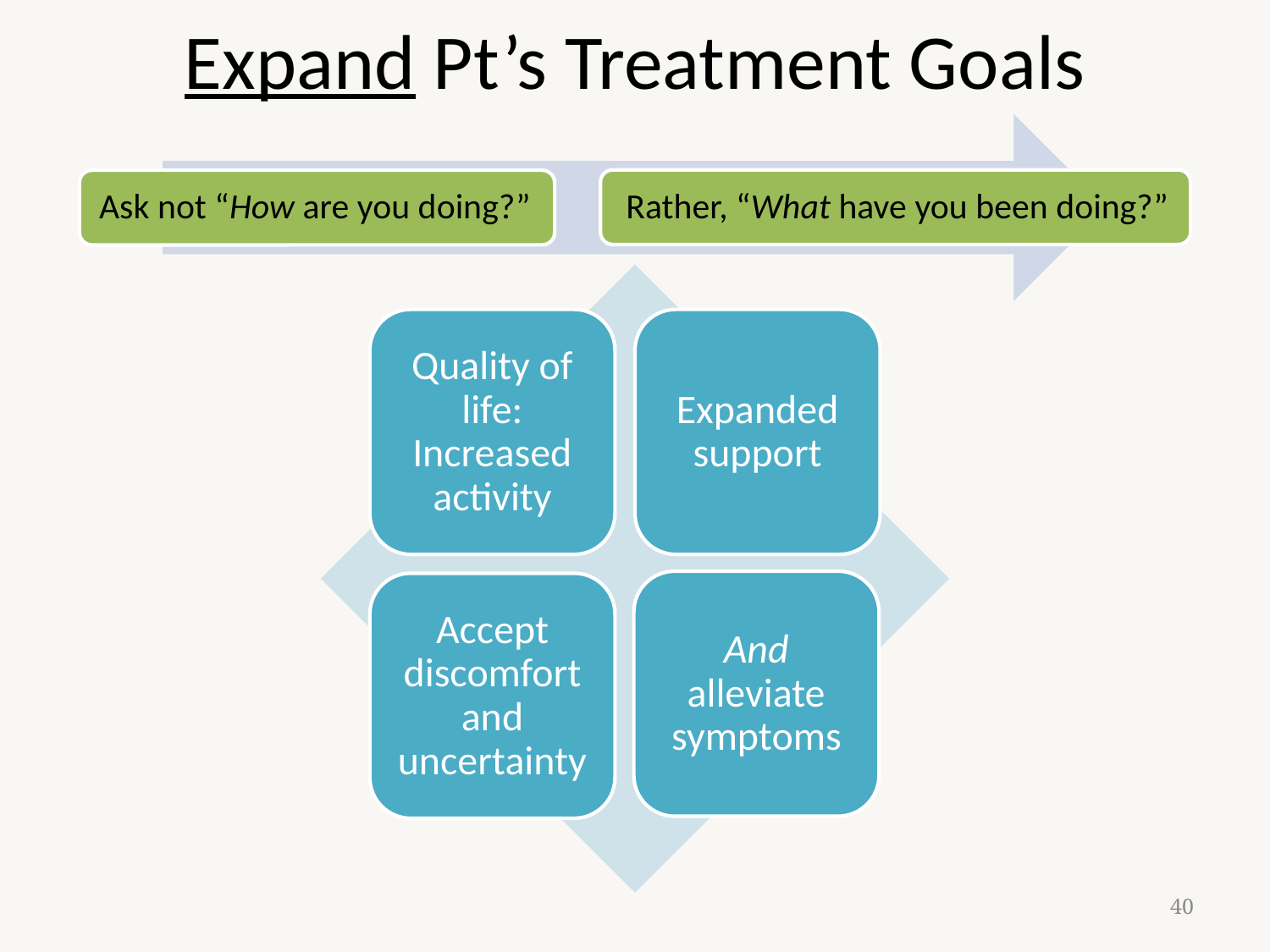

# Expand Pt’s Treatment Goals
Ask not “How are you doing?”
Rather, “What have you been doing?”

Quality of life: Increased activity
Expanded support
And alleviate symptoms
Accept discomfort and uncertainty
40